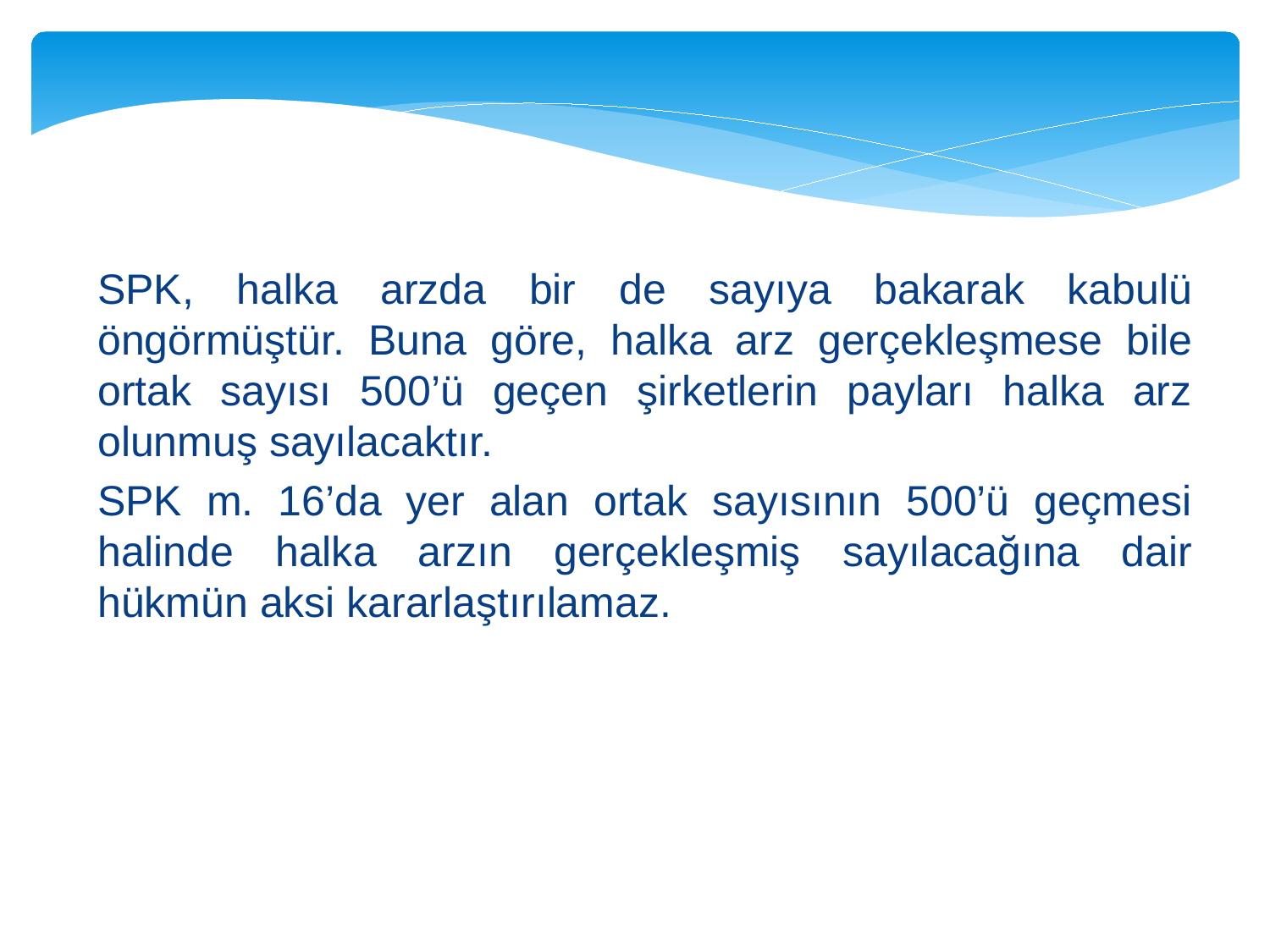

SPK, halka arzda bir de sayıya bakarak kabulü öngörmüştür. Buna göre, halka arz gerçekleşmese bile ortak sayısı 500’ü geçen şirketlerin payları halka arz olunmuş sayılacaktır.
SPK m. 16’da yer alan ortak sayısının 500’ü geçmesi halinde halka arzın gerçekleşmiş sayılacağına dair hükmün aksi kararlaştırılamaz.